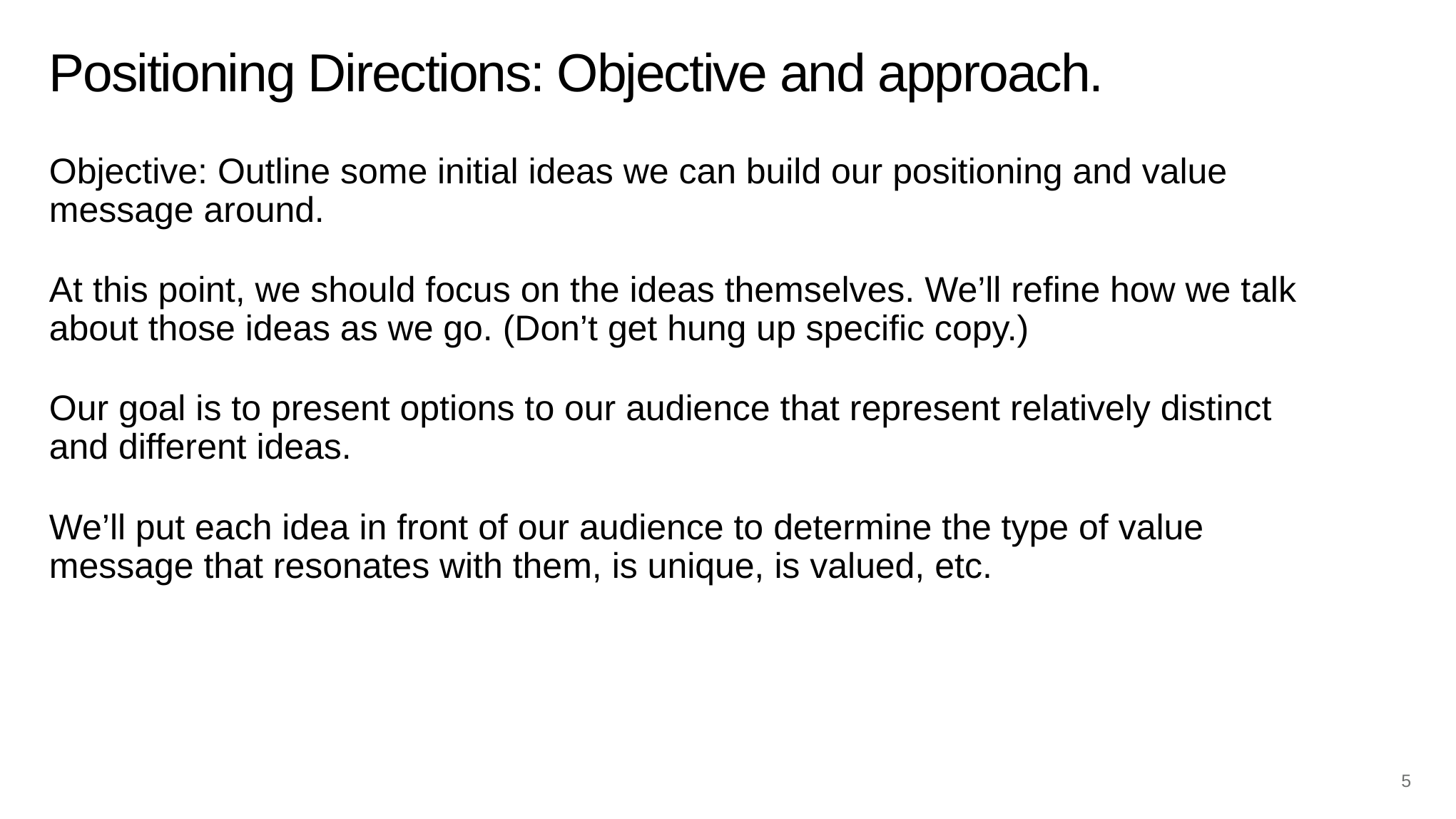

# Positioning Directions: Objective and approach.
Objective: Outline some initial ideas we can build our positioning and value message around.
At this point, we should focus on the ideas themselves. We’ll refine how we talk about those ideas as we go. (Don’t get hung up specific copy.)
Our goal is to present options to our audience that represent relatively distinct and different ideas.
We’ll put each idea in front of our audience to determine the type of value message that resonates with them, is unique, is valued, etc.

5